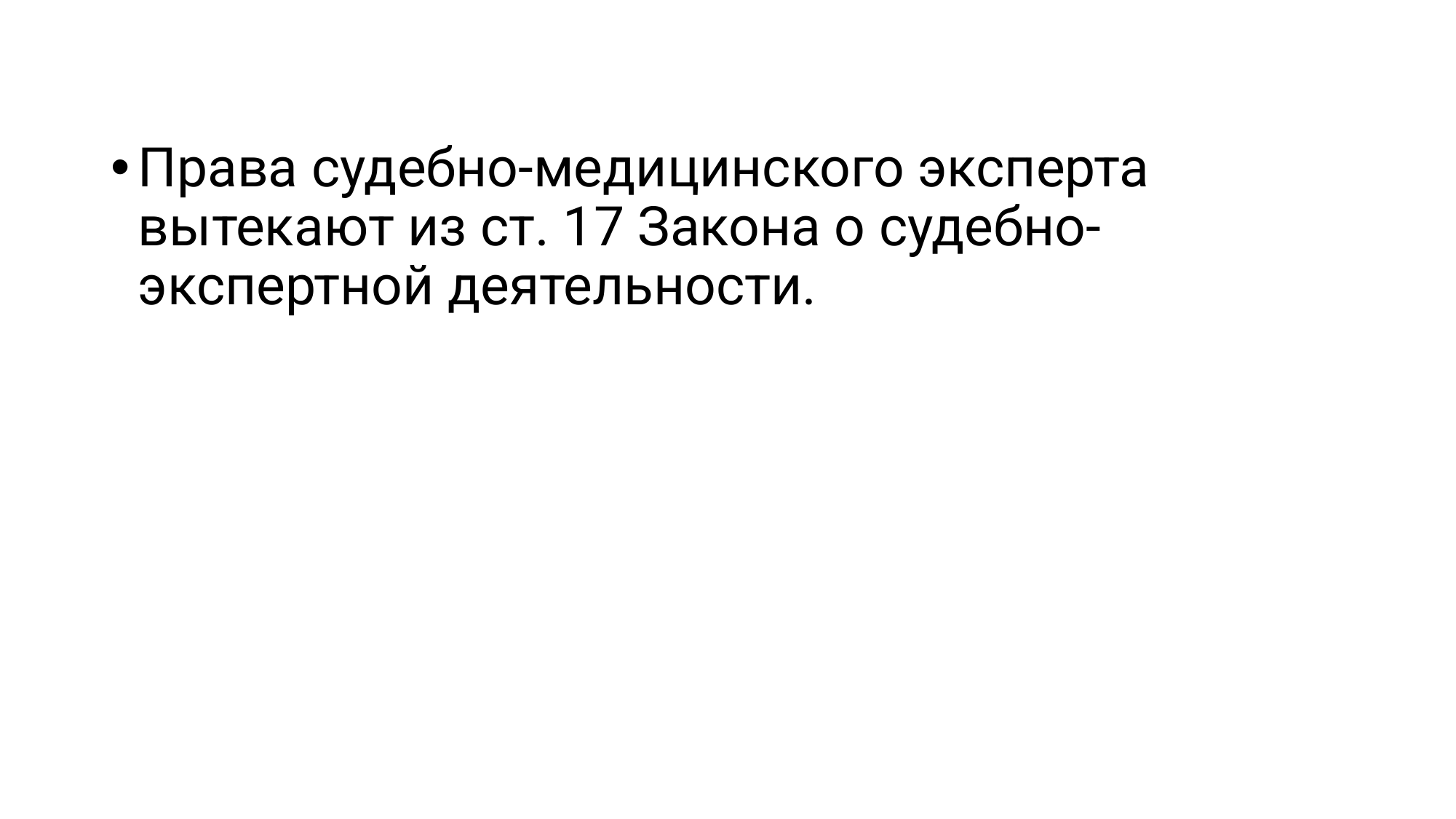

Права судебно-медицинского эксперта вытекают из ст. 17 Закона о судебно-экспертной деятельности.